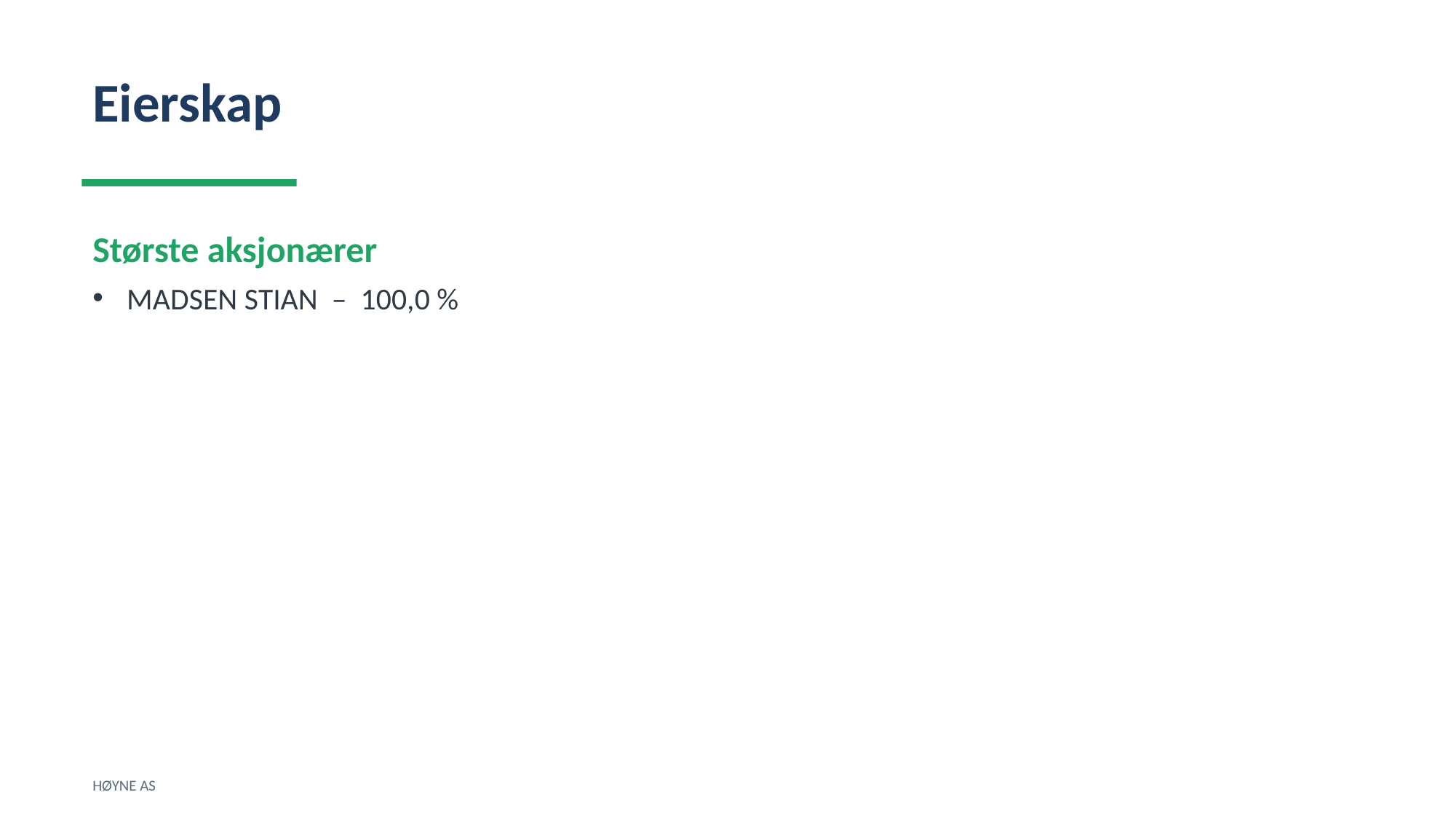

Eierskap

Største aksjonærer
MADSEN STIAN  –  100,0 %
HØYNE AS